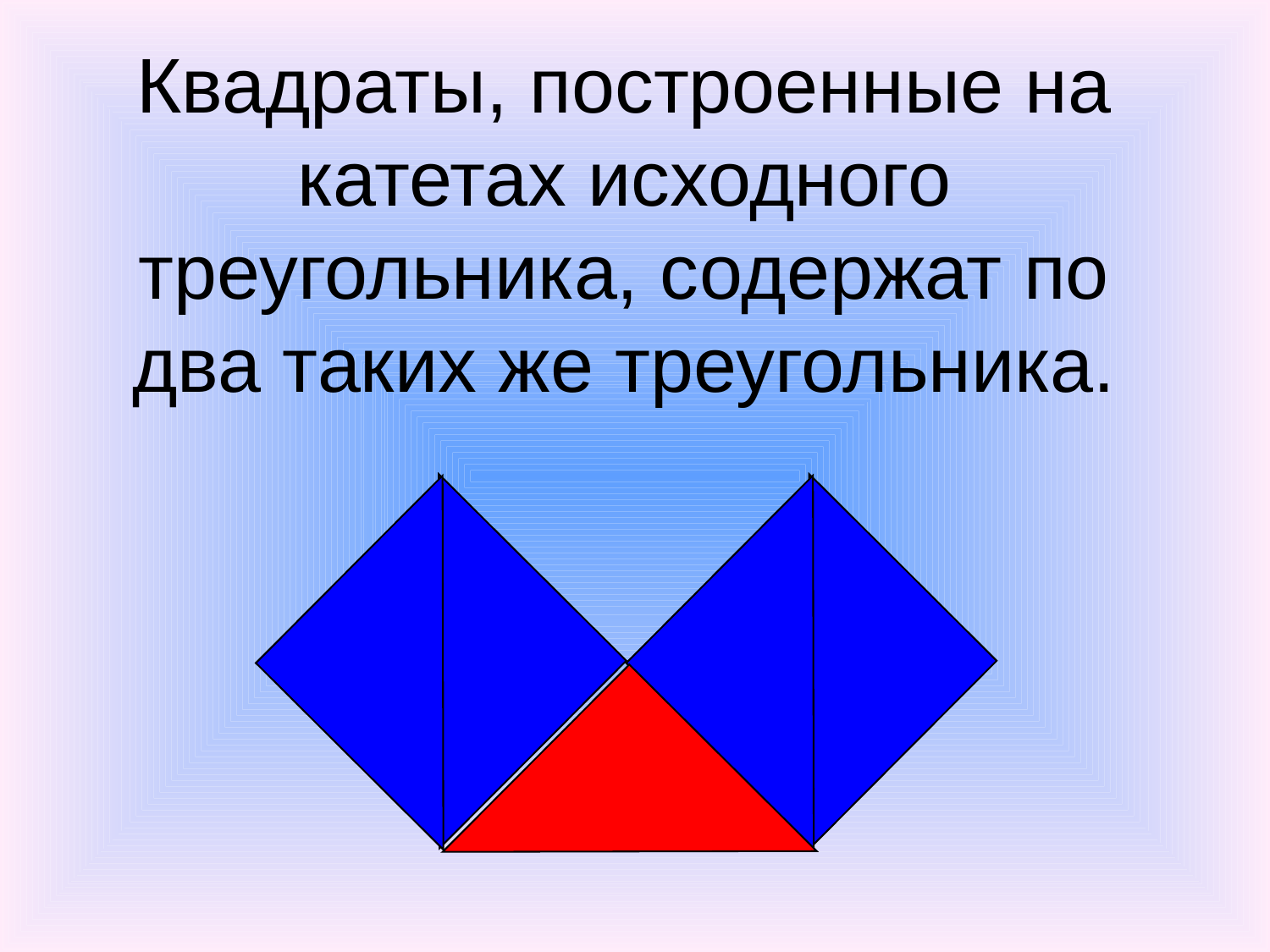

# Квадраты, построенные на катетах исходного треугольника, содержат по два таких же треугольника.